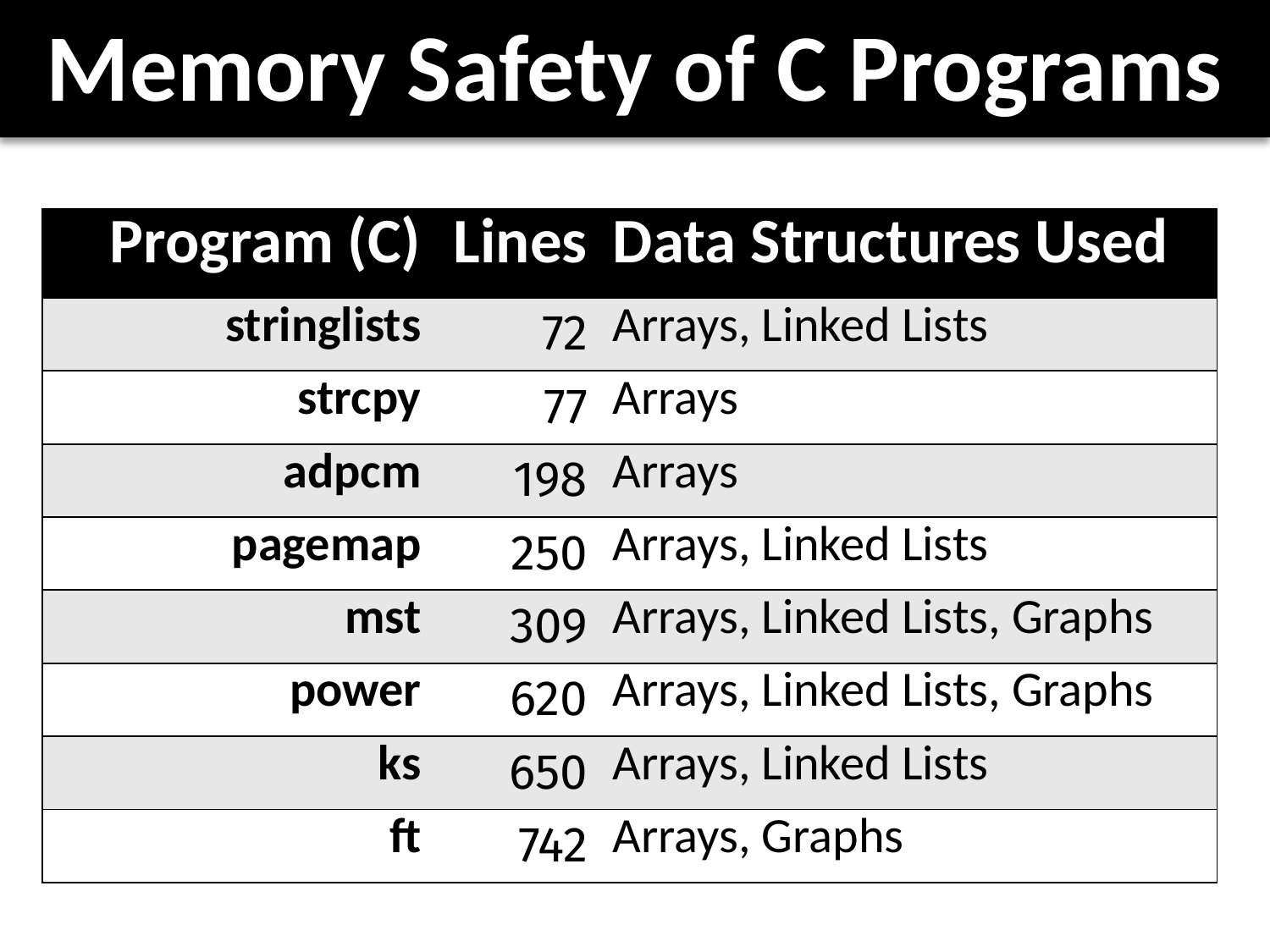

# Memory Safety of C Programs
| Program (C) | Lines | Data Structures Used |
| --- | --- | --- |
| stringlists | 72 | Arrays, Linked Lists |
| strcpy | 77 | Arrays |
| adpcm | 198 | Arrays |
| pagemap | 250 | Arrays, Linked Lists |
| mst | 309 | Arrays, Linked Lists, Graphs |
| power | 620 | Arrays, Linked Lists, Graphs |
| ks | 650 | Arrays, Linked Lists |
| ft | 742 | Arrays, Graphs |
Verified Property
Spatial Memory Safety
No Buffer Overflows
No Null Dereferences